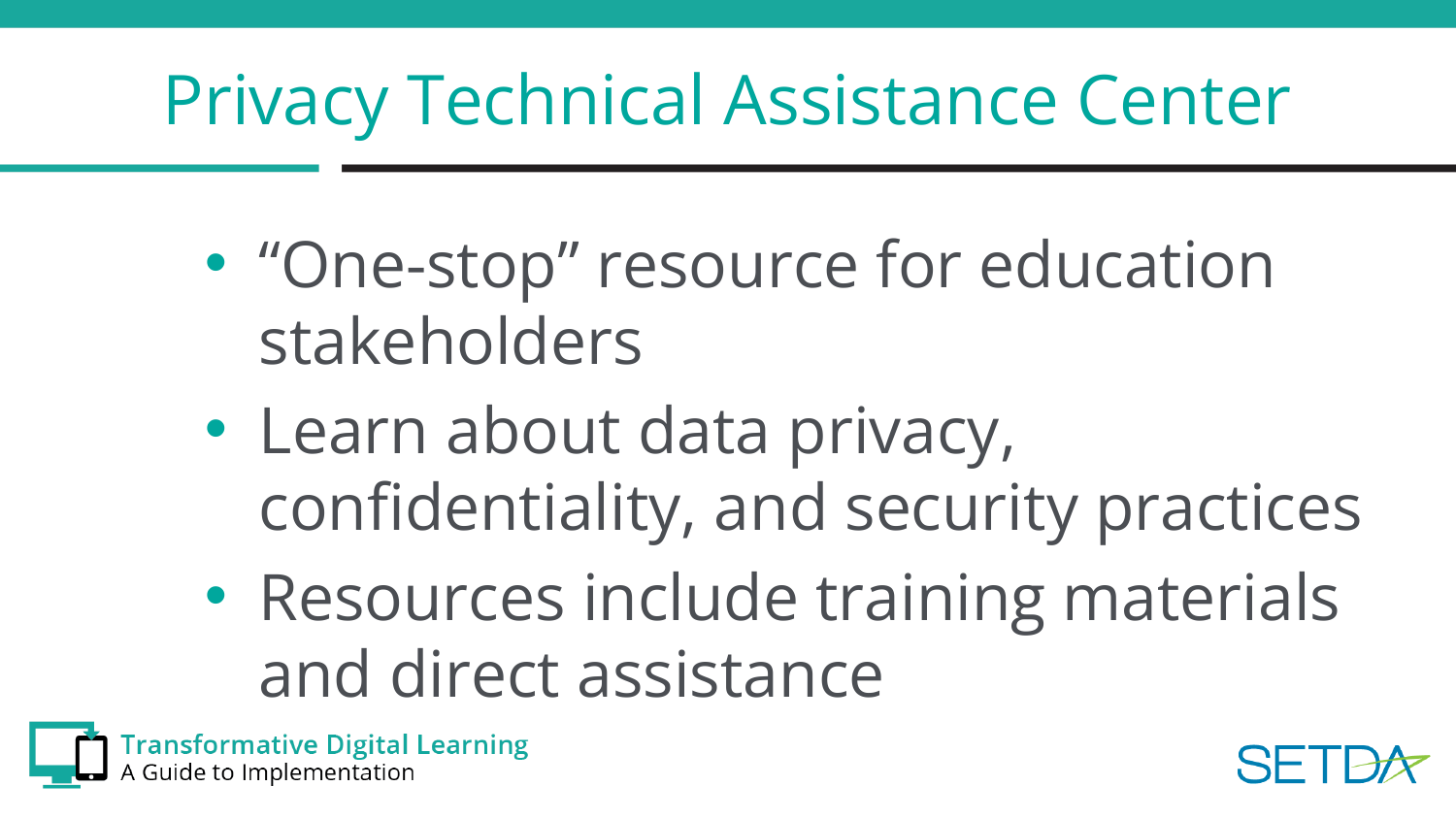

# Privacy Technical Assistance Center
“One-stop” resource for education stakeholders
Learn about data privacy, confidentiality, and security practices
Resources include training materials and direct assistance